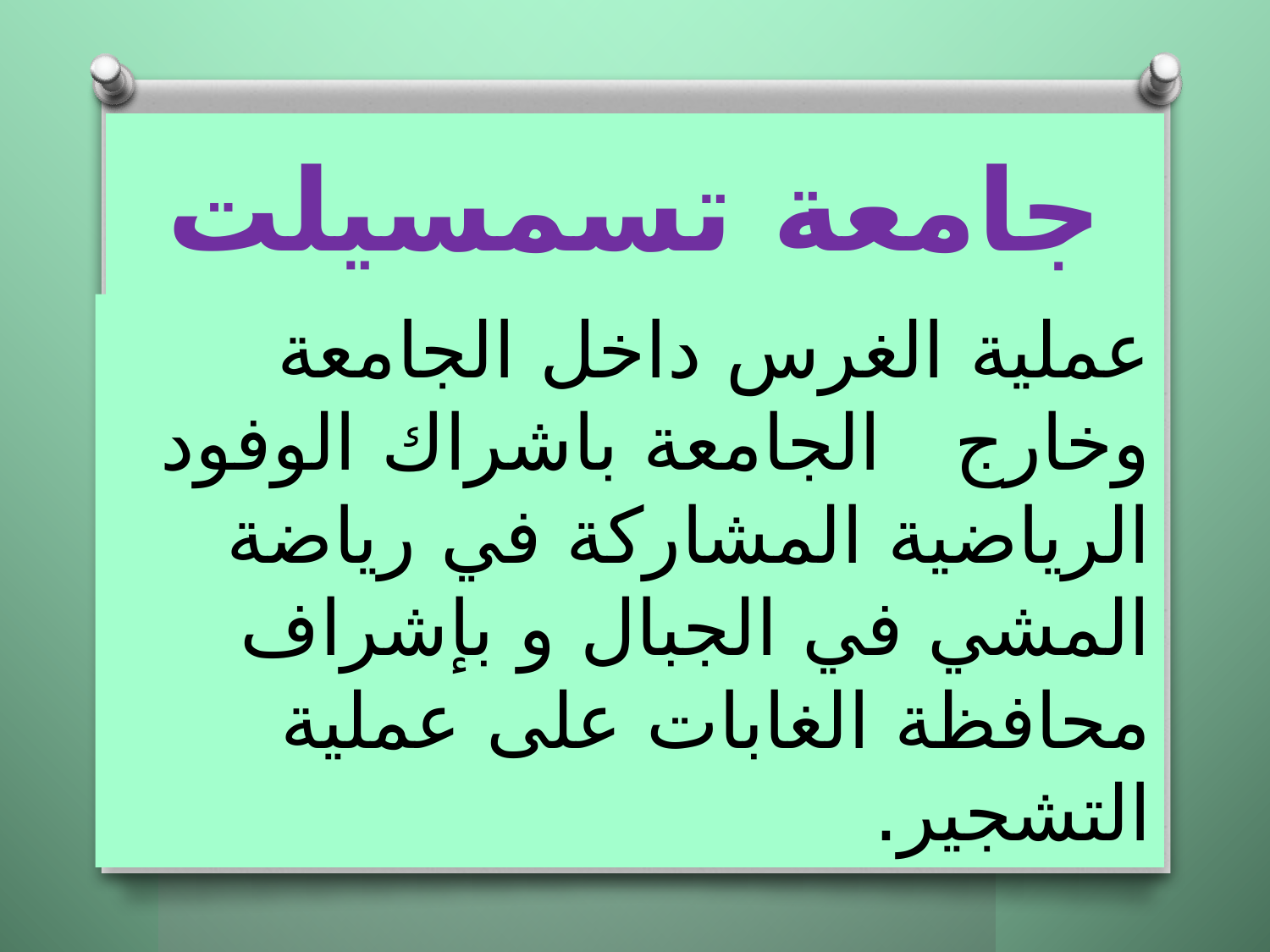

# جامعة تسمسيلت
عملية الغرس داخل الجامعة وخارج   الجامعة باشراك الوفود الرياضية المشاركة في رياضة المشي في الجبال و بإشراف محافظة الغابات على عملية التشجير.